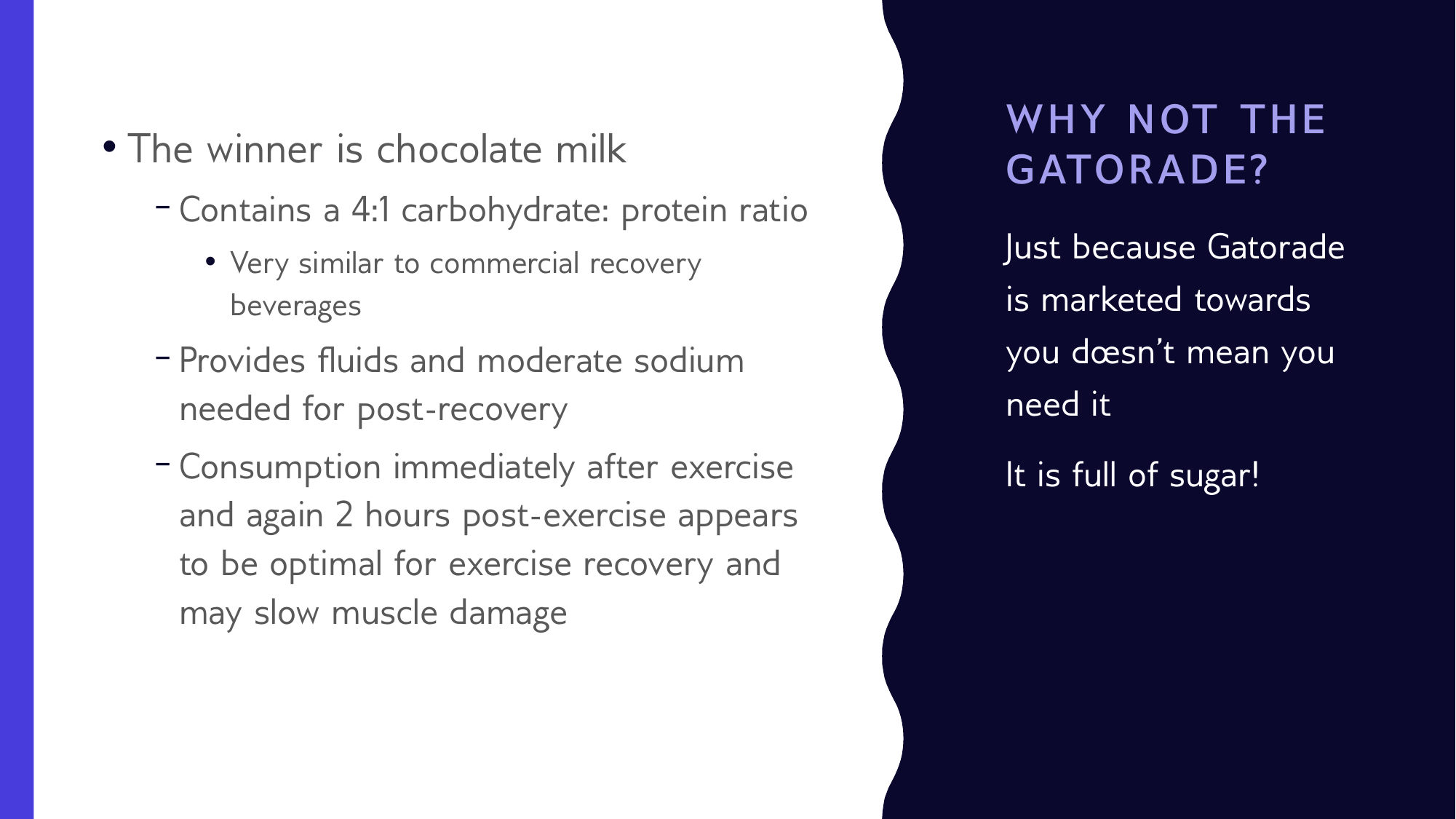

# Why not the gatorade?
The winner is chocolate milk
Contains a 4:1 carbohydrate: protein ratio
Very similar to commercial recovery beverages
Provides fluids and moderate sodium needed for post-recovery
Consumption immediately after exercise and again 2 hours post-exercise appears to be optimal for exercise recovery and may slow muscle damage
Just because Gatorade is marketed towards you doesn’t mean you need it
It is full of sugar!